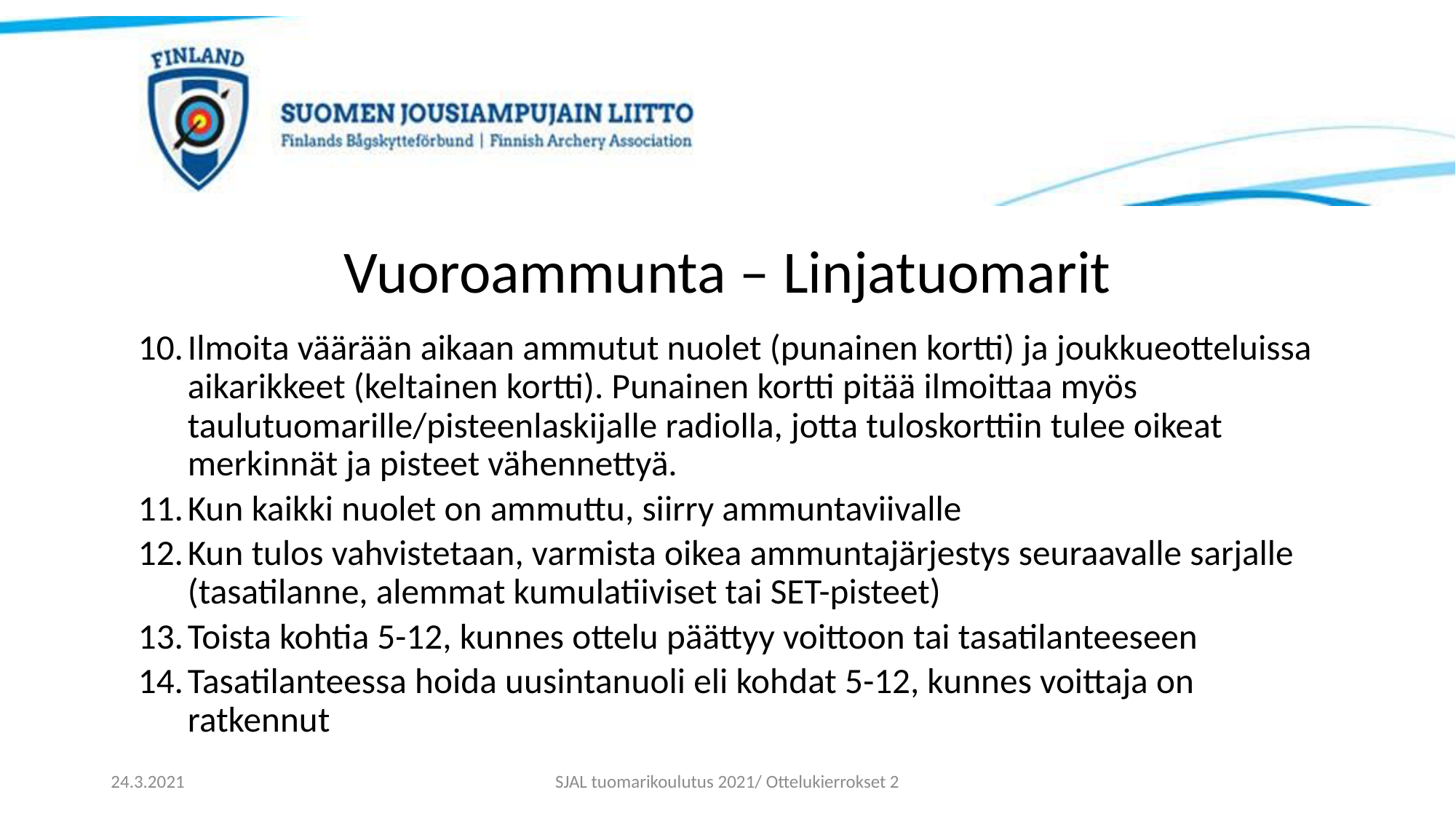

# Vuoroammunta – Linjatuomarit
Ilmoita väärään aikaan ammutut nuolet (punainen kortti) ja joukkueotteluissa aikarikkeet (keltainen kortti). Punainen kortti pitää ilmoittaa myös taulutuomarille/pisteenlaskijalle radiolla, jotta tuloskorttiin tulee oikeat merkinnät ja pisteet vähennettyä.
Kun kaikki nuolet on ammuttu, siirry ammuntaviivalle
Kun tulos vahvistetaan, varmista oikea ammuntajärjestys seuraavalle sarjalle (tasatilanne, alemmat kumulatiiviset tai SET-pisteet)
Toista kohtia 5-12, kunnes ottelu päättyy voittoon tai tasatilanteeseen
Tasatilanteessa hoida uusintanuoli eli kohdat 5-12, kunnes voittaja on ratkennut

24.3.2021
SJAL tuomarikoulutus 2021/ Ottelukierrokset 2